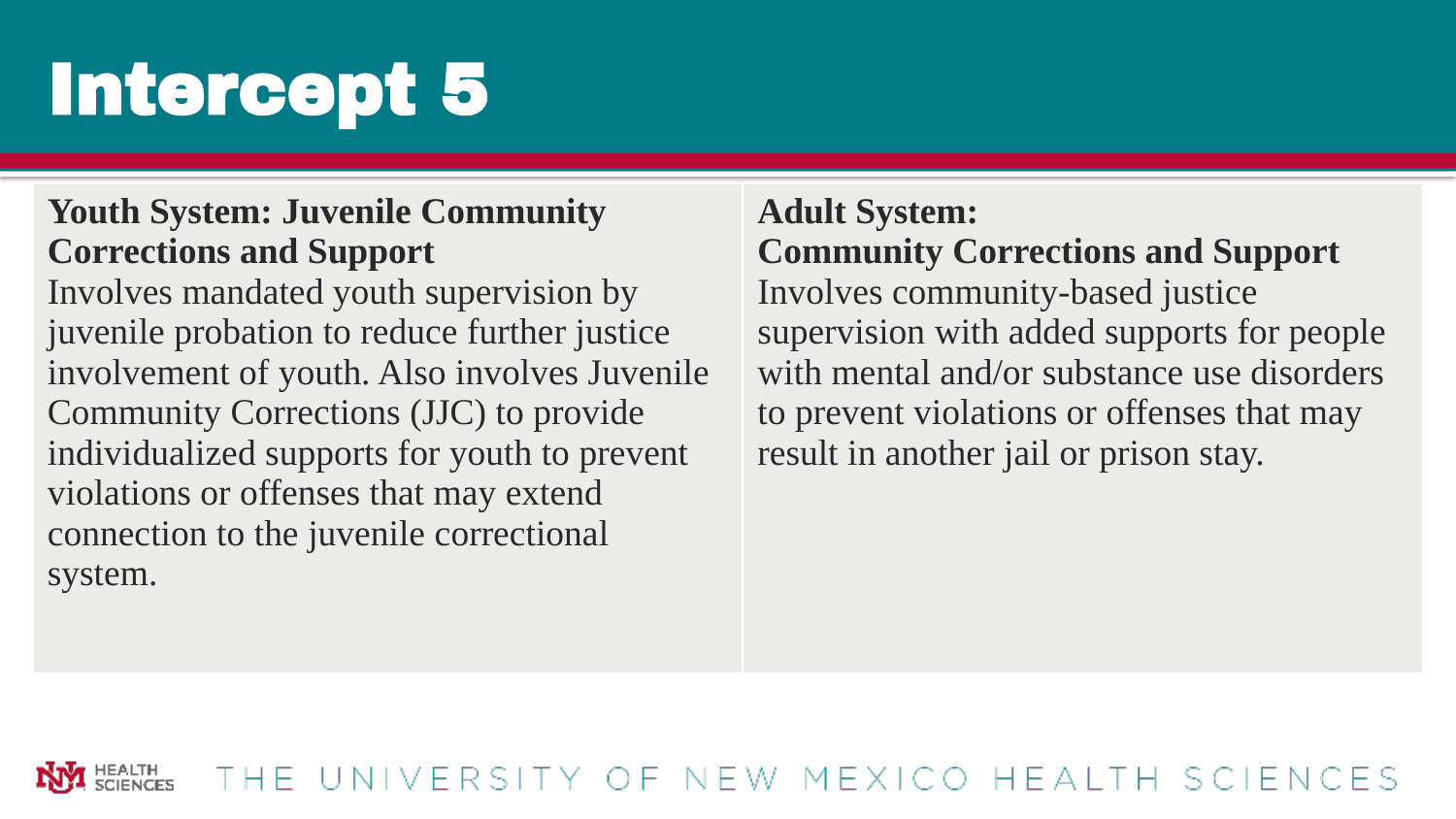

# Intercept 5
| Youth System: Juvenile Community Corrections and Support Involves mandated youth supervision by juvenile probation to reduce further justice involvement of youth. Also involves Juvenile Community Corrections (JJC) to provide individualized supports for youth to prevent violations or offenses that may extend connection to the juvenile correctional system. | Adult System: Community Corrections and Support Involves community-based justice supervision with added supports for people with mental and/or substance use disorders to prevent violations or offenses that may result in another jail or prison stay. |
| --- | --- |